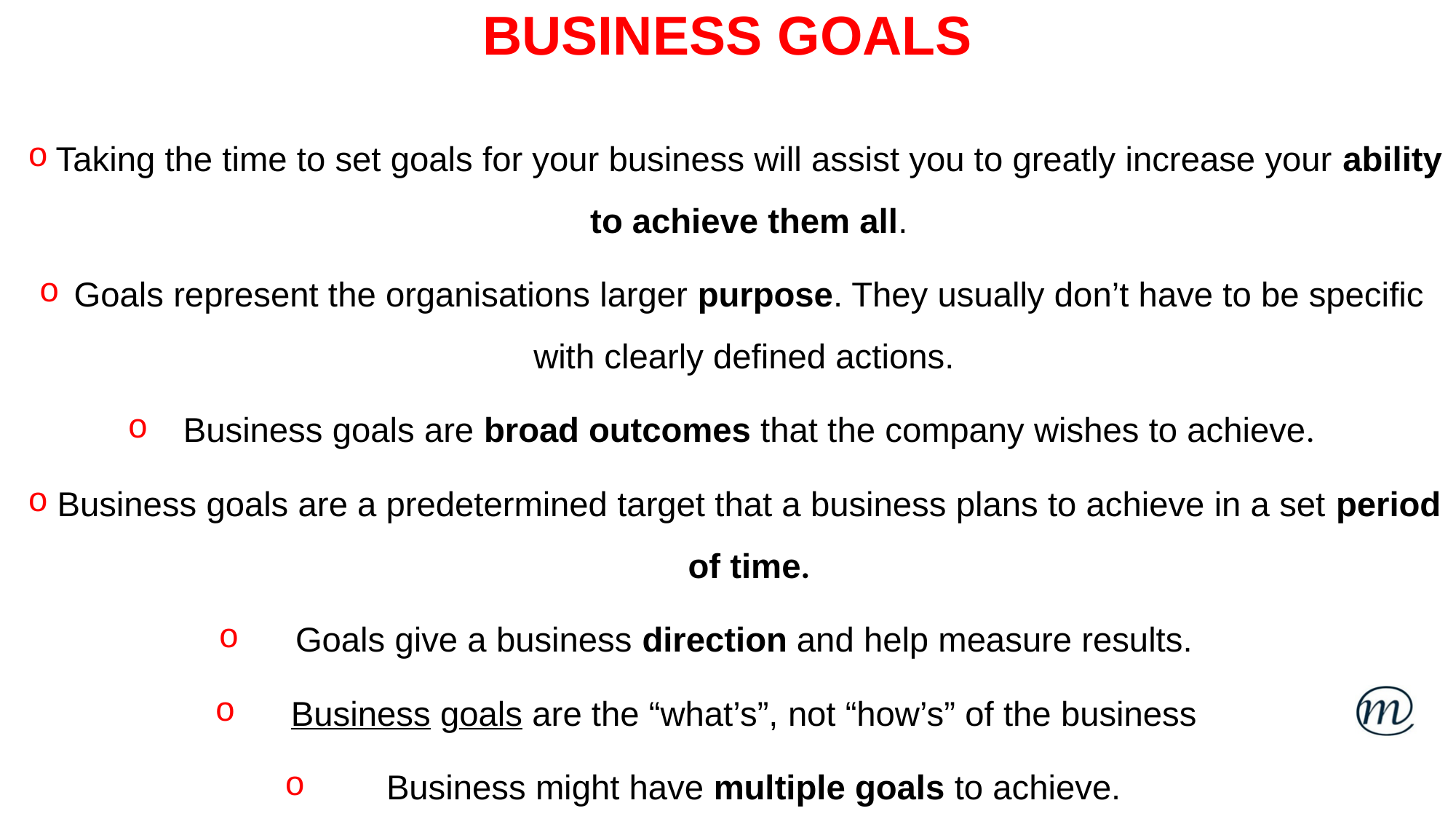

# BUSINESS GOALS
Taking the time to set goals for your business will assist you to greatly increase your ability to achieve them all.
Goals represent the organisations larger purpose. They usually don’t have to be specific with clearly defined actions.
Business goals are broad outcomes that the company wishes to achieve.
Business goals are a predetermined target that a business plans to achieve in a set period of time.
Goals give a business direction and help measure results.
Business goals are the “what’s”, not “how’s” of the business
 Business might have multiple goals to achieve.